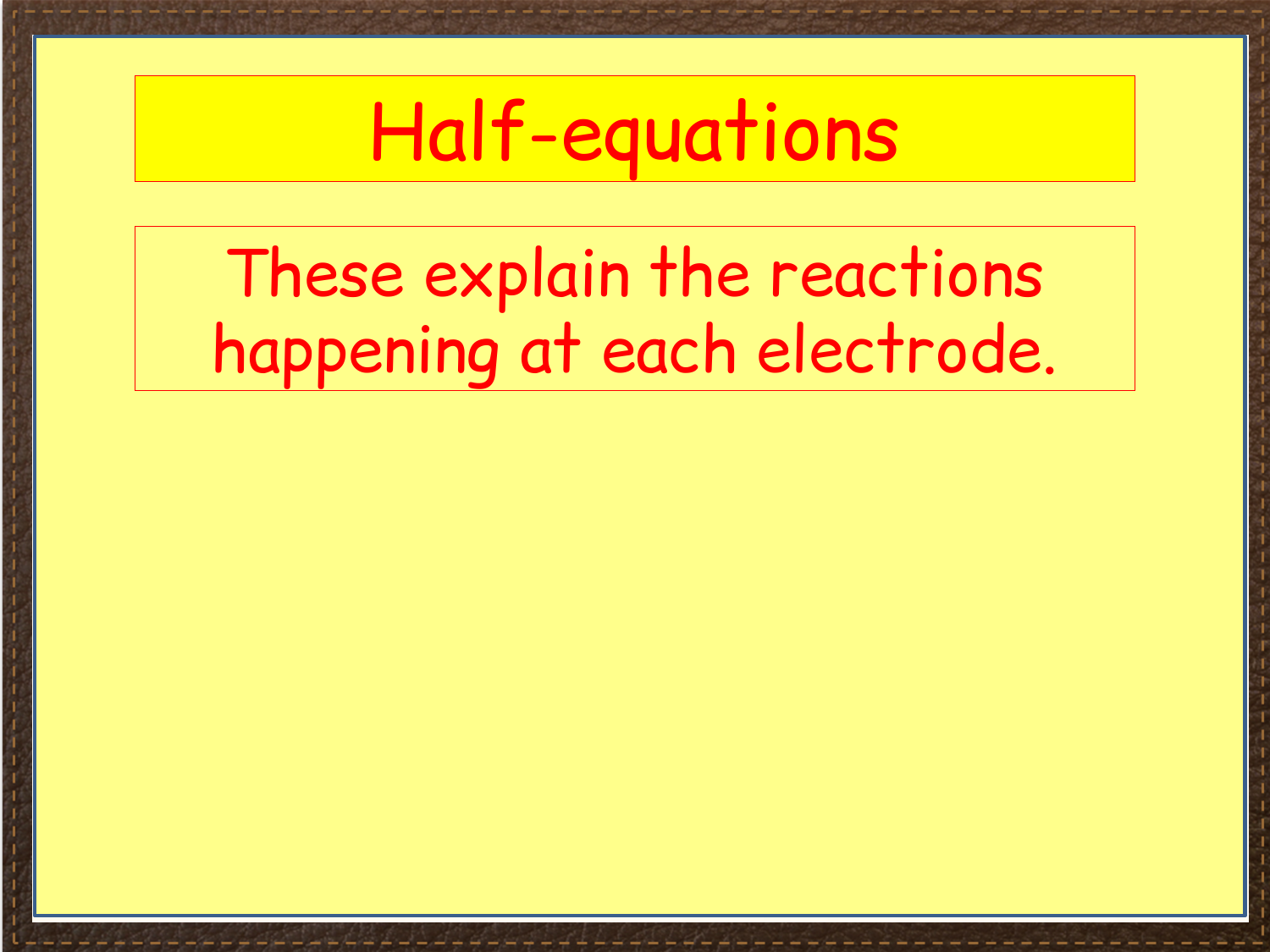

#
Half-equations
These explain the reactions happening at each electrode.